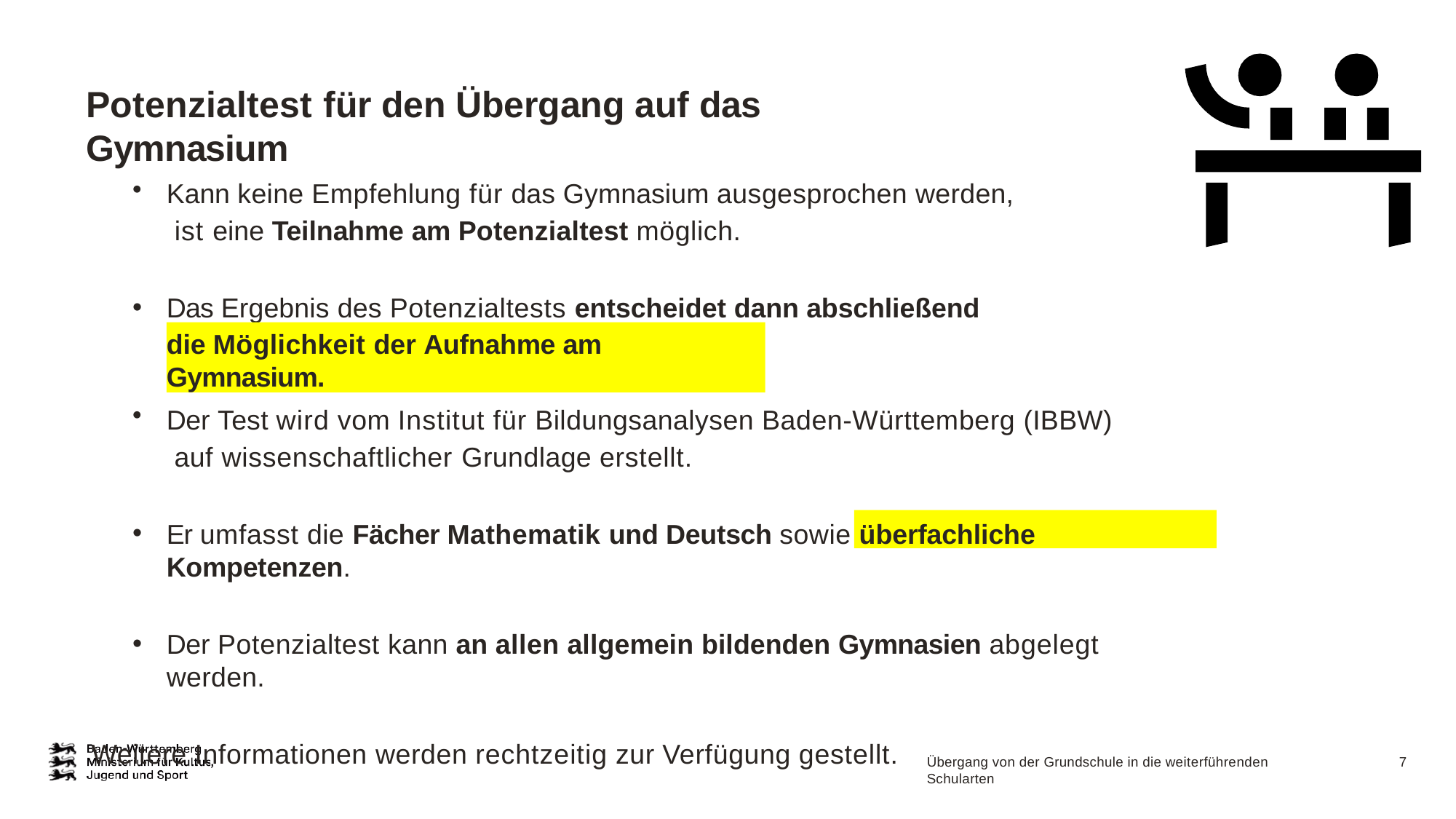

# Potenzialtest für den Übergang auf das Gymnasium

Kann keine Empfehlung für das Gymnasium ausgesprochen werden,  ist eine Teilnahme am Potenzialtest möglich.

Das Ergebnis des Potenzialtests entscheidet dann abschließend über

die Möglichkeit der Aufnahme am Gymnasium.
Der Test wird vom Institut für Bildungsanalysen Baden-Württemberg (IBBW)  auf wissenschaftlicher Grundlage erstellt.

Er umfasst die Fächer Mathematik und Deutsch sowie überfachliche Kompetenzen.

Der Potenzialtest kann an allen allgemein bildenden Gymnasien abgelegt werden.

Weitere Informationen werden rechtzeitig zur Verfügung gestellt.

Übergang von der Grundschule in die weiterführenden Schularten
7